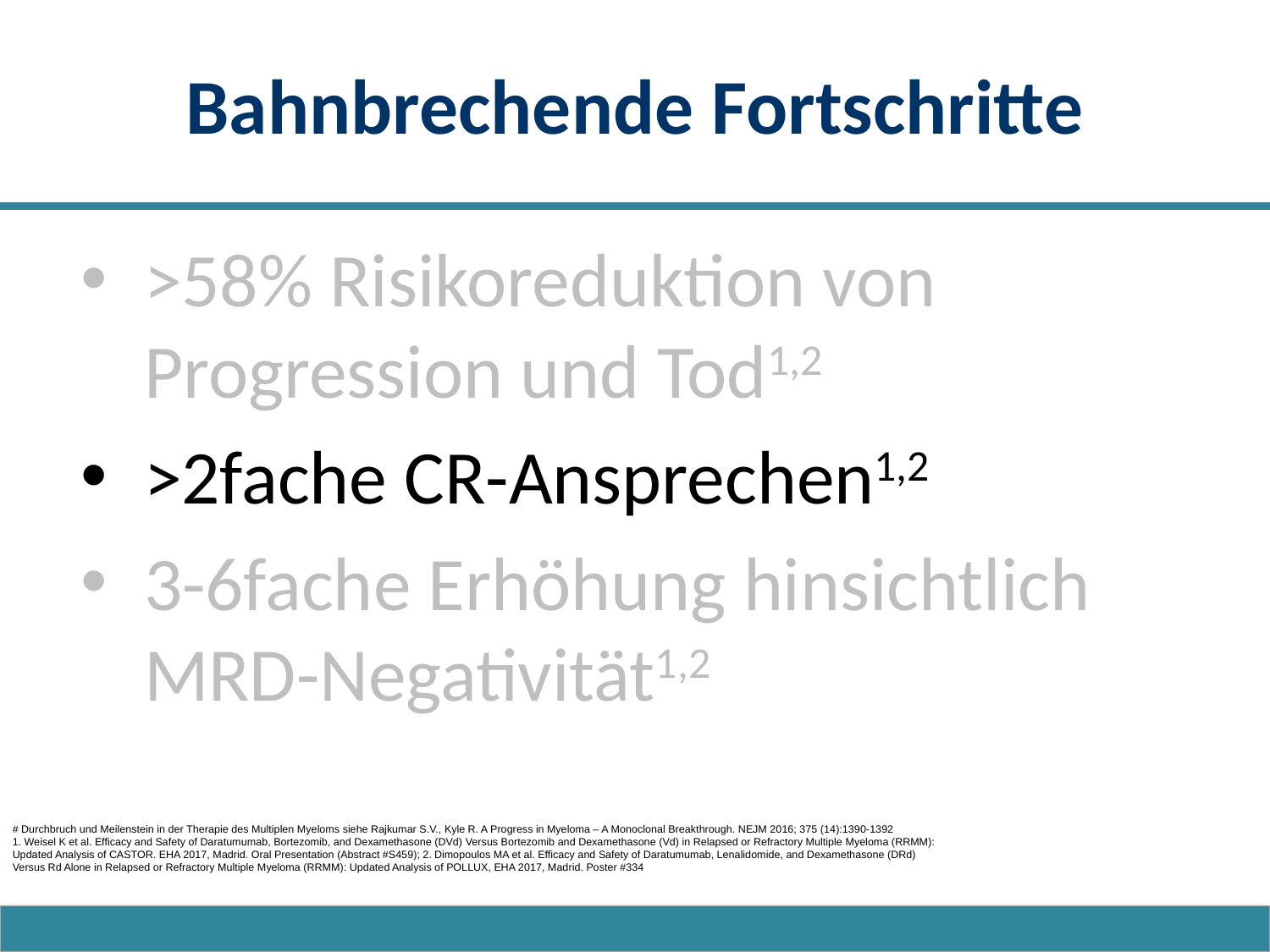

# Bahnbrechende Fortschritte
>58% Risikoreduktion von Progression und Tod1,2
>2fache CR-Ansprechen1,2
3-6fache Erhöhung hinsichtlich MRD-Negativität1,2

# Durchbruch und Meilenstein in der Therapie des Multiplen Myeloms siehe Rajkumar S.V., Kyle R. A Progress in Myeloma – A Monoclonal Breakthrough. NEJM 2016; 375 (14):1390-1392
1. Weisel K et al. Efficacy and Safety of Daratumumab, Bortezomib, and Dexamethasone (DVd) Versus Bortezomib and Dexamethasone (Vd) in Relapsed or Refractory Multiple Myeloma (RRMM): Updated Analysis of CASTOR. EHA 2017, Madrid. Oral Presentation (Abstract #S459); 2. Dimopoulos MA et al. Efficacy and Safety of Daratumumab, Lenalidomide, and Dexamethasone (DRd) Versus Rd Alone in Relapsed or Refractory Multiple Myeloma (RRMM): Updated Analysis of POLLUX, EHA 2017, Madrid. Poster #334